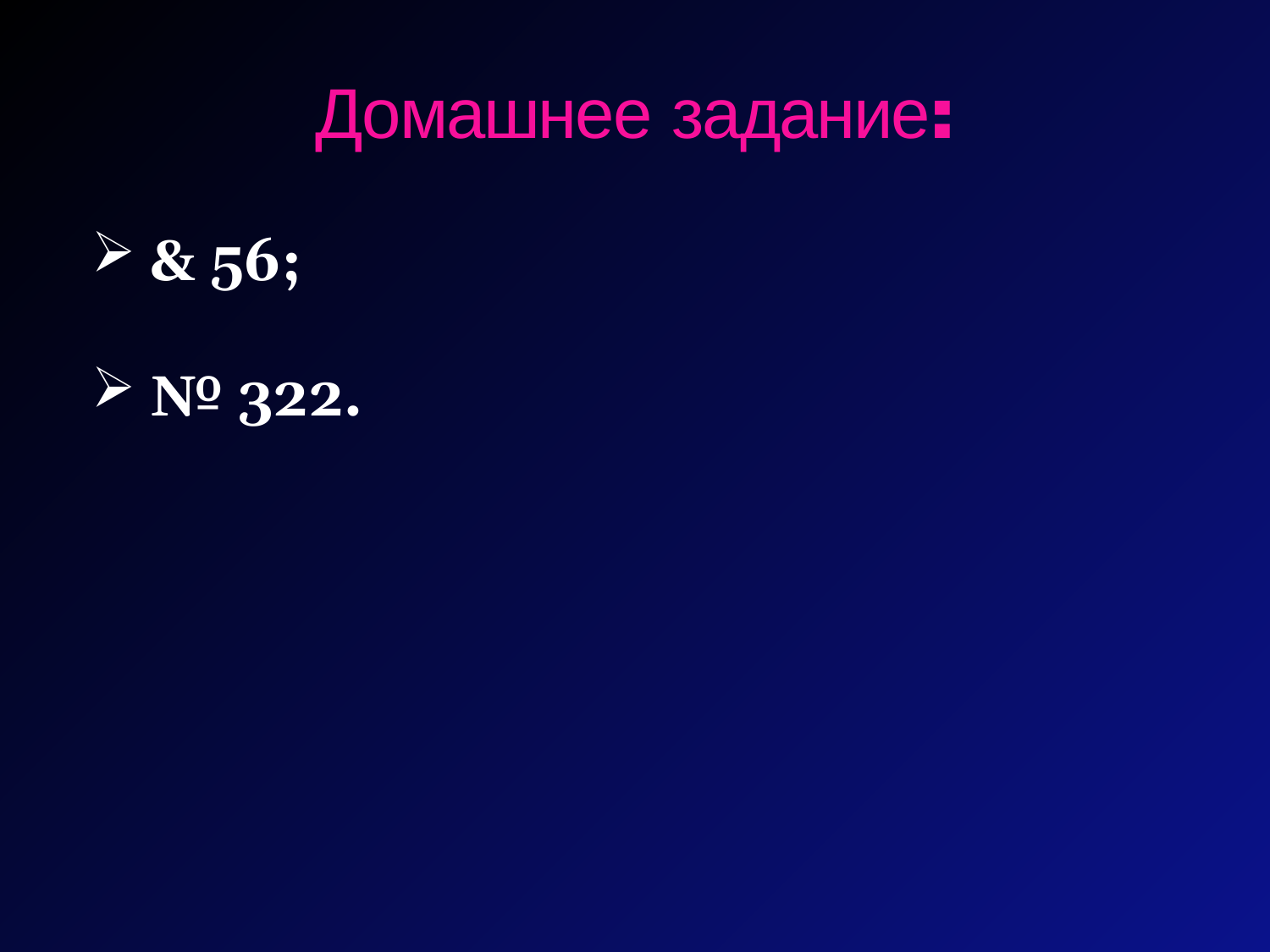

# Домашнее задание:
 & 56;

 № 322.